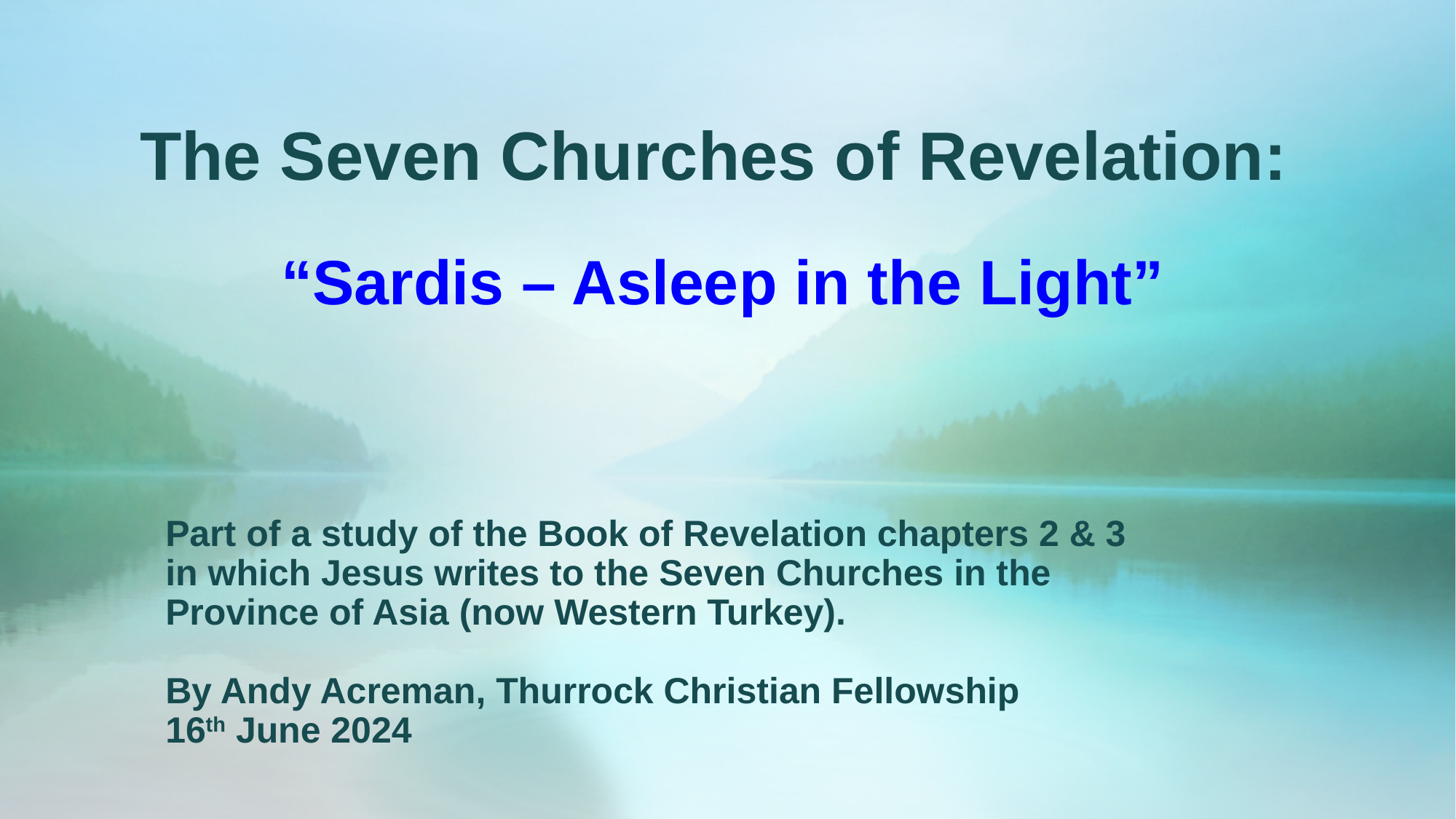

# The Seven Churches of Revelation: “Sardis – Asleep in the Light”
Part of a study of the Book of Revelation chapters 2 & 3 in which Jesus writes to the Seven Churches in the Province of Asia (now Western Turkey).

By Andy Acreman, Thurrock Christian Fellowship
16th June 2024